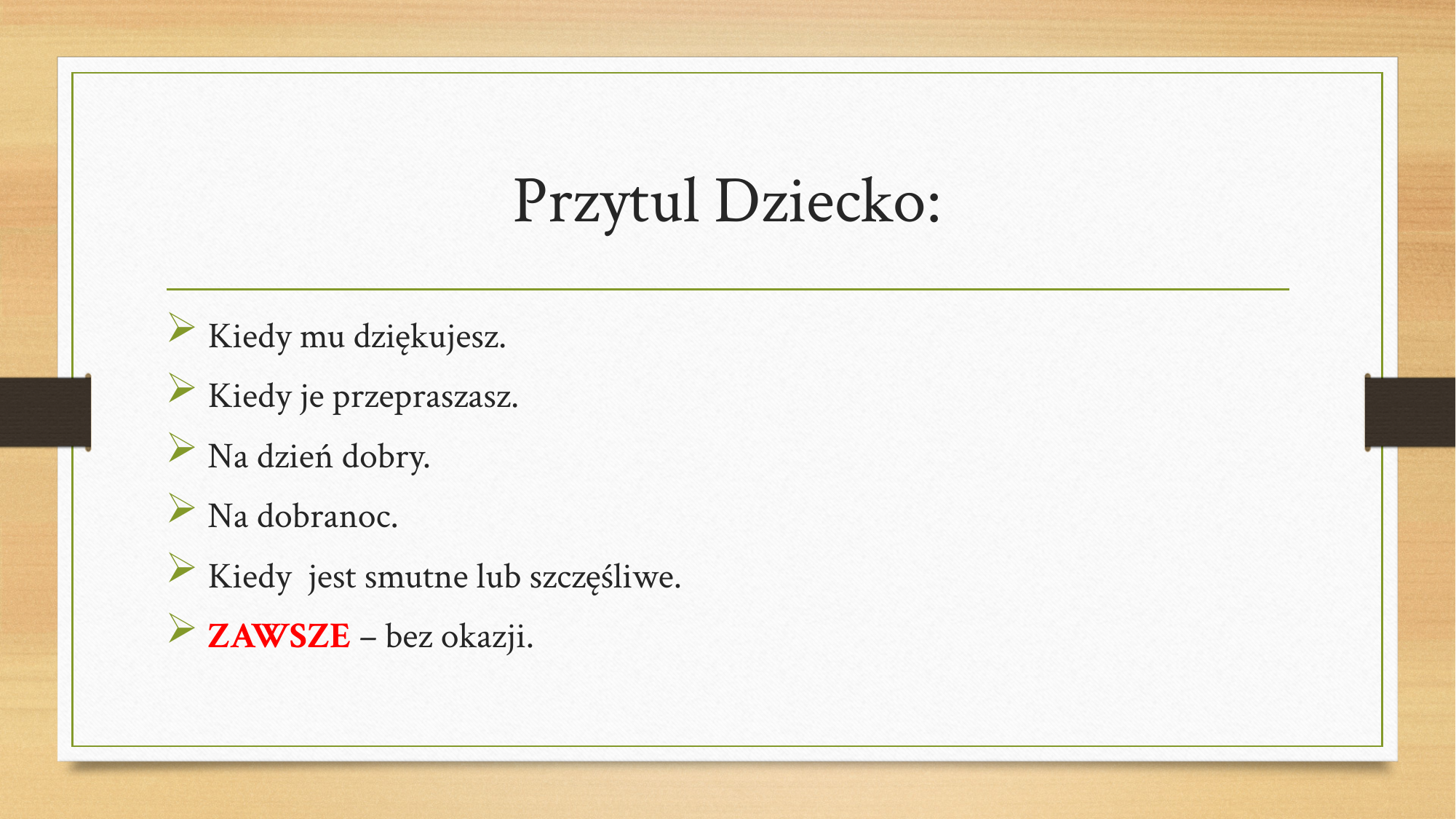

# Przytul Dziecko:
 Kiedy mu dziękujesz.
 Kiedy je przepraszasz.
 Na dzień dobry.
 Na dobranoc.
 Kiedy  jest smutne lub szczęśliwe.
 ZAWSZE – bez okazji.